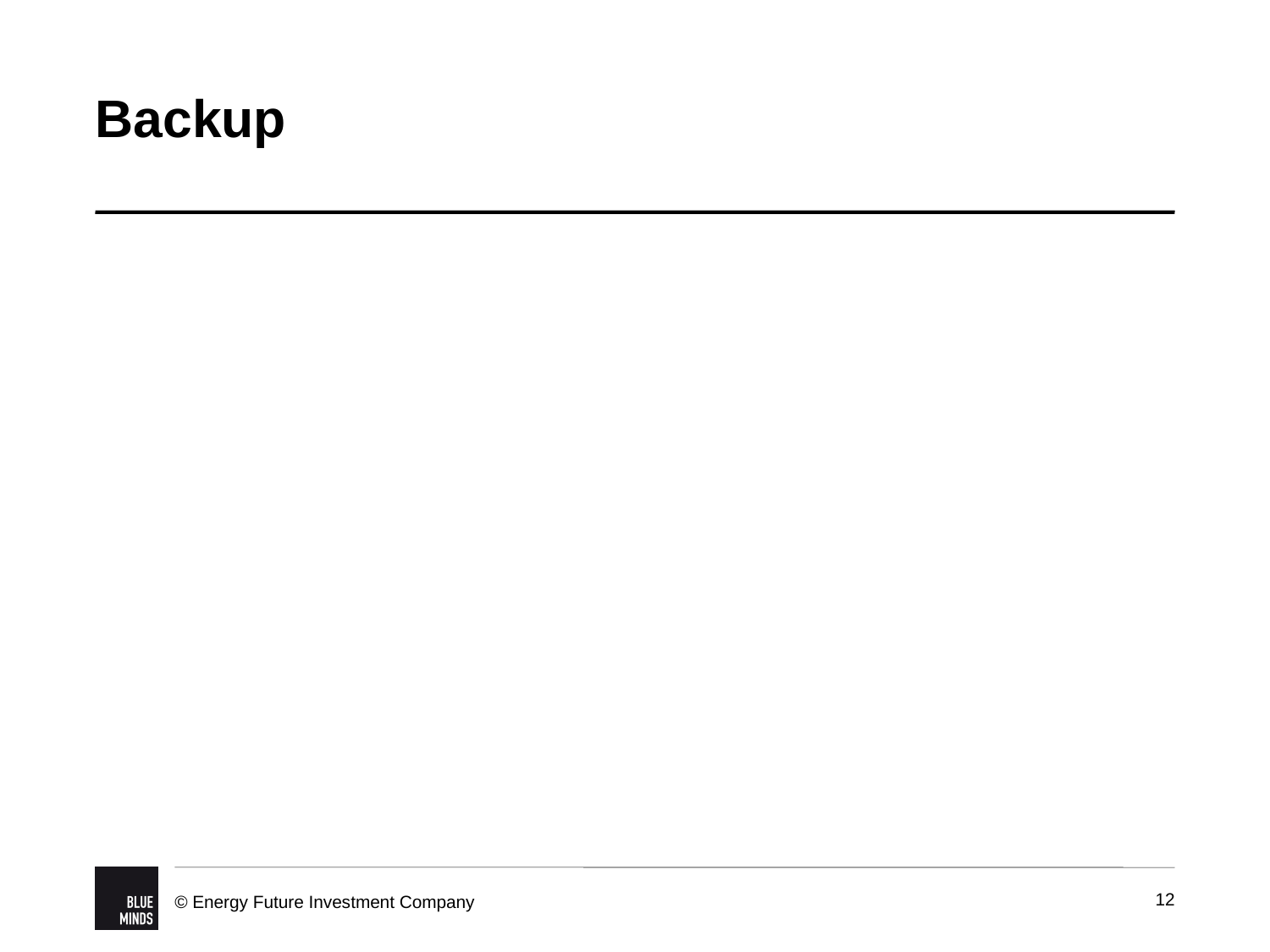

# Backup

12
© Energy Future Investment Company